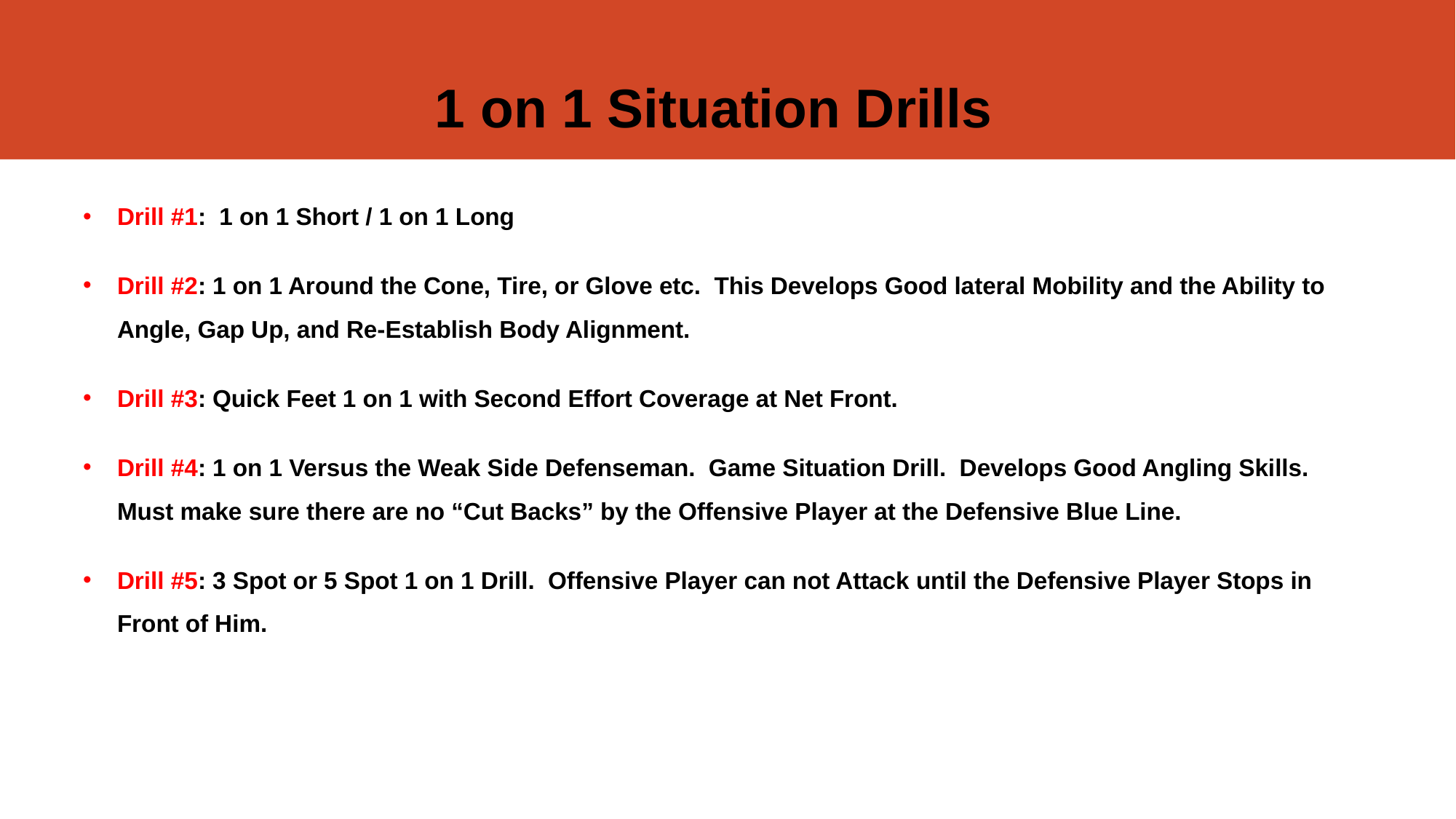

# 1 on 1 Situation Drills
Drill #1:  1 on 1 Short / 1 on 1 Long
Drill #2: 1 on 1 Around the Cone, Tire, or Glove etc.  This Develops Good lateral Mobility and the Ability to Angle, Gap Up, and Re-Establish Body Alignment.
Drill #3: Quick Feet 1 on 1 with Second Effort Coverage at Net Front.
Drill #4: 1 on 1 Versus the Weak Side Defenseman.  Game Situation Drill.  Develops Good Angling Skills.  Must make sure there are no “Cut Backs” by the Offensive Player at the Defensive Blue Line.
Drill #5: 3 Spot or 5 Spot 1 on 1 Drill.  Offensive Player can not Attack until the Defensive Player Stops in Front of Him.